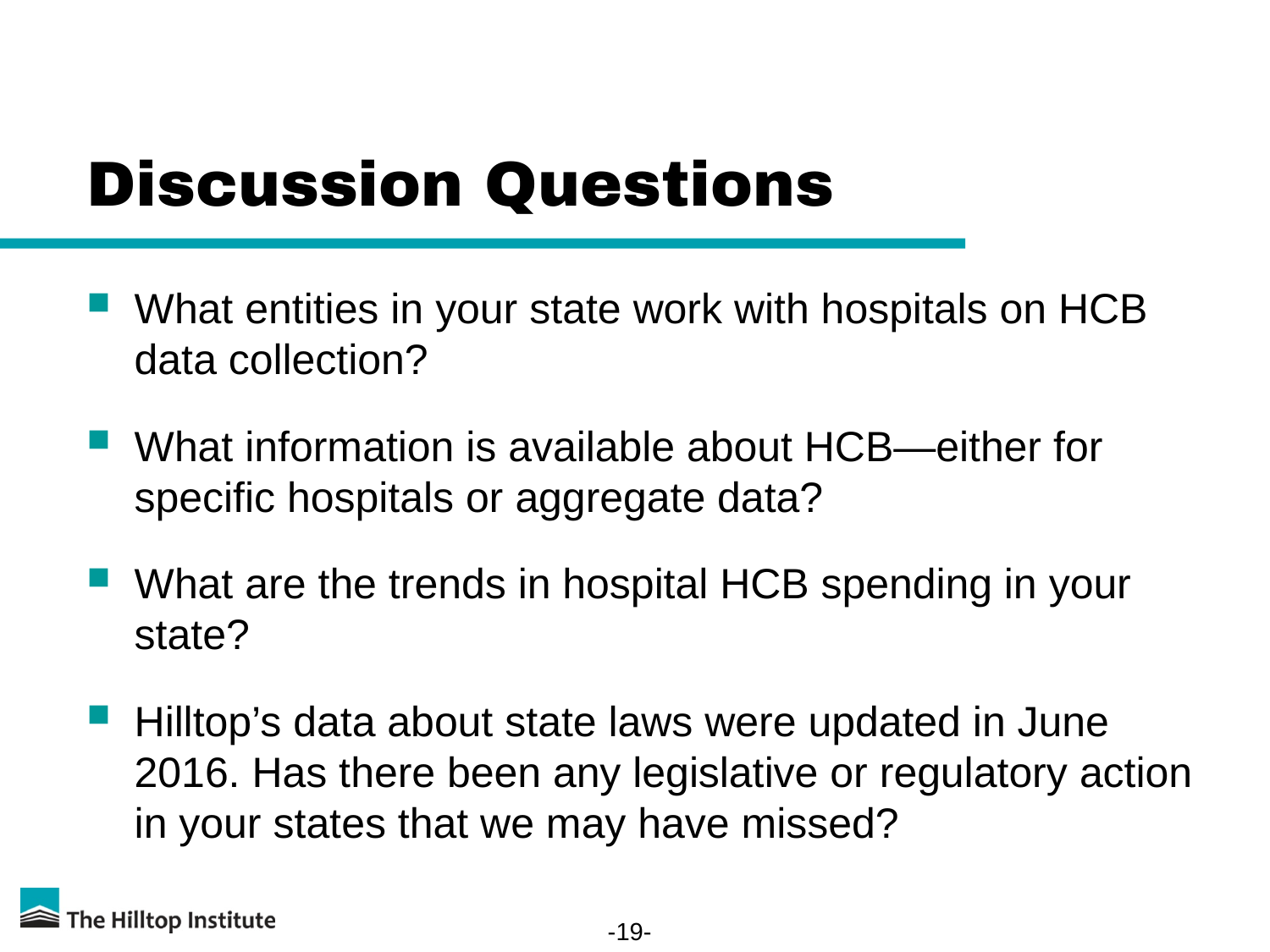

# Discussion Questions
What entities in your state work with hospitals on HCB data collection?
What information is available about HCB—either for specific hospitals or aggregate data?
What are the trends in hospital HCB spending in your state?
Hilltop’s data about state laws were updated in June 2016. Has there been any legislative or regulatory action in your states that we may have missed?

-19-